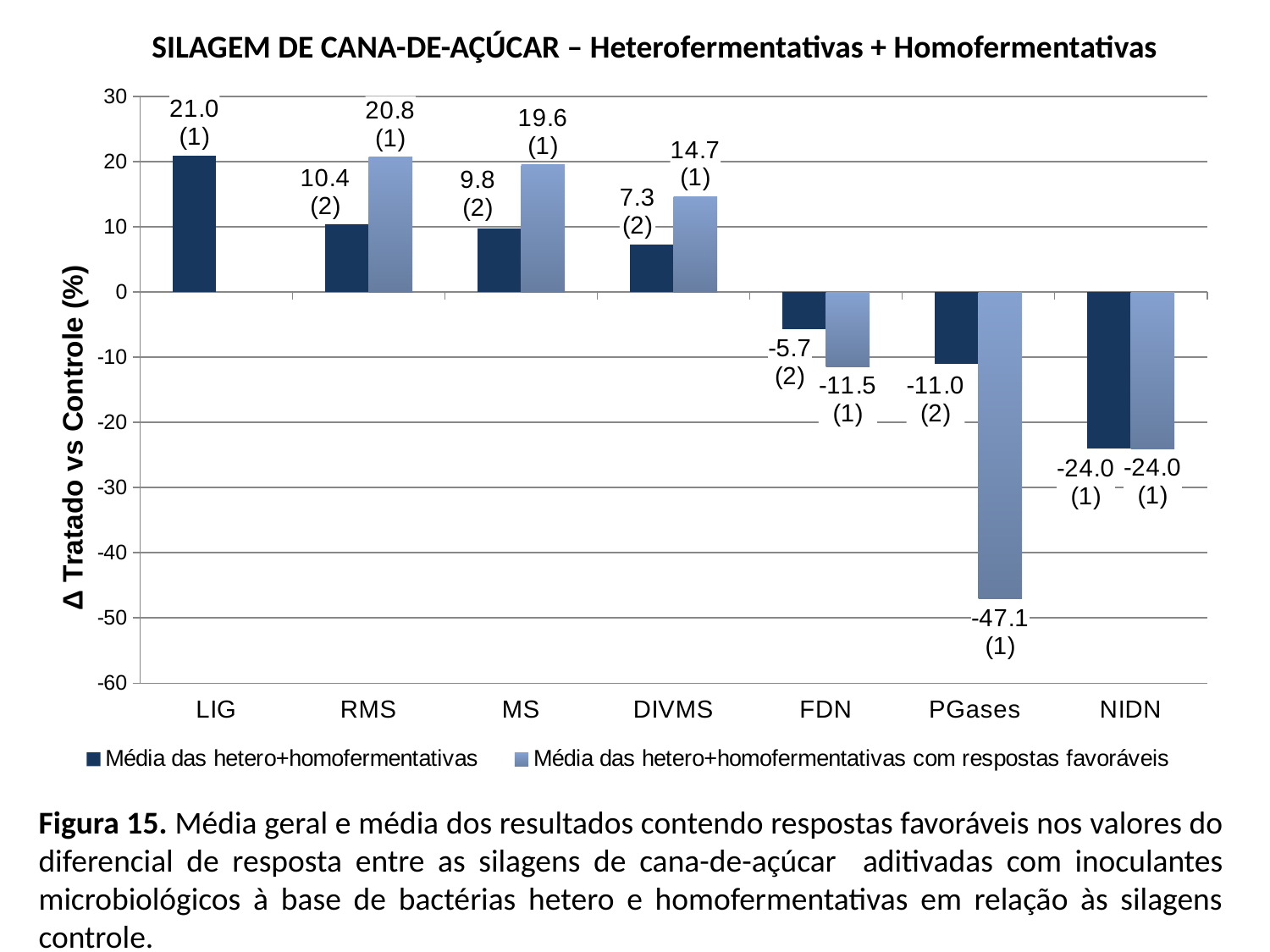

SILAGEM DE CANA-DE-AÇÚCAR – Heterofermentativas + Homofermentativas

### Chart

| Category |  |  |
|---|---|---|
| LIG | 20.97999999999999 | None |
| RMS | 10.38 | 20.75999999999999 |
| MS | 9.775 | 19.55 |
| DIVMS | 7.34 | 14.68 |
| FDN | -5.724999999999997 | -11.450000000000005 |
| PGases  | -10.97 | -47.1 |
| NIDN | -24.0 | -24.0 |
Figura 15. Média geral e média dos resultados contendo respostas favoráveis nos valores do diferencial de resposta entre as silagens de cana-de-açúcar  aditivadas com inoculantes microbiológicos à base de bactérias hetero e homofermentativas em relação às silagens controle.